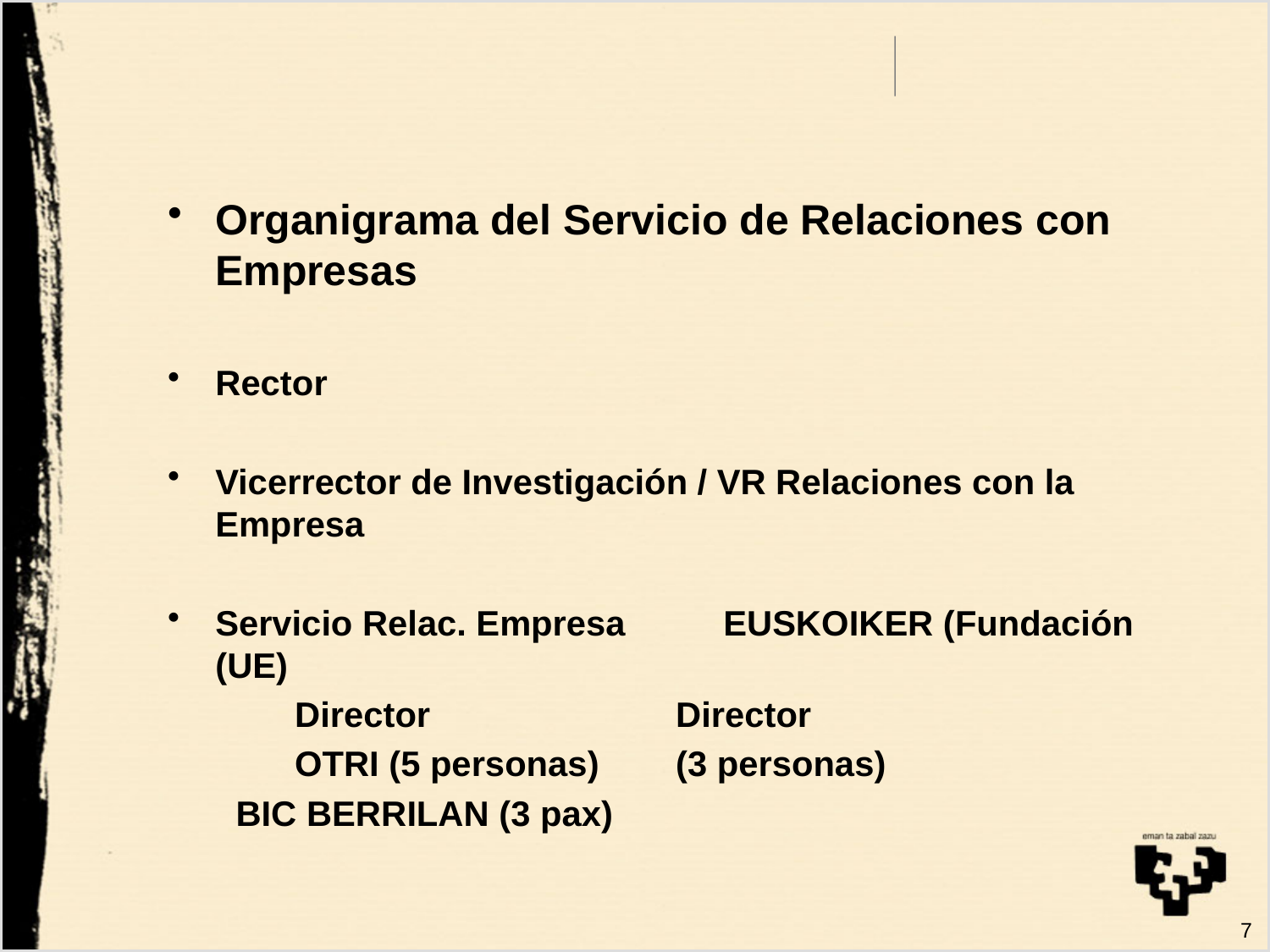

#
Organigrama del Servicio de Relaciones con Empresas

Rector

Vicerrector de Investigación / VR Relaciones con la Empresa

Servicio Relac. Empresa	EUSKOIKER (Fundación (UE)
	Director		Director
	OTRI (5 personas)	(3 personas)
       BIC BERRILAN (3 pax)
7